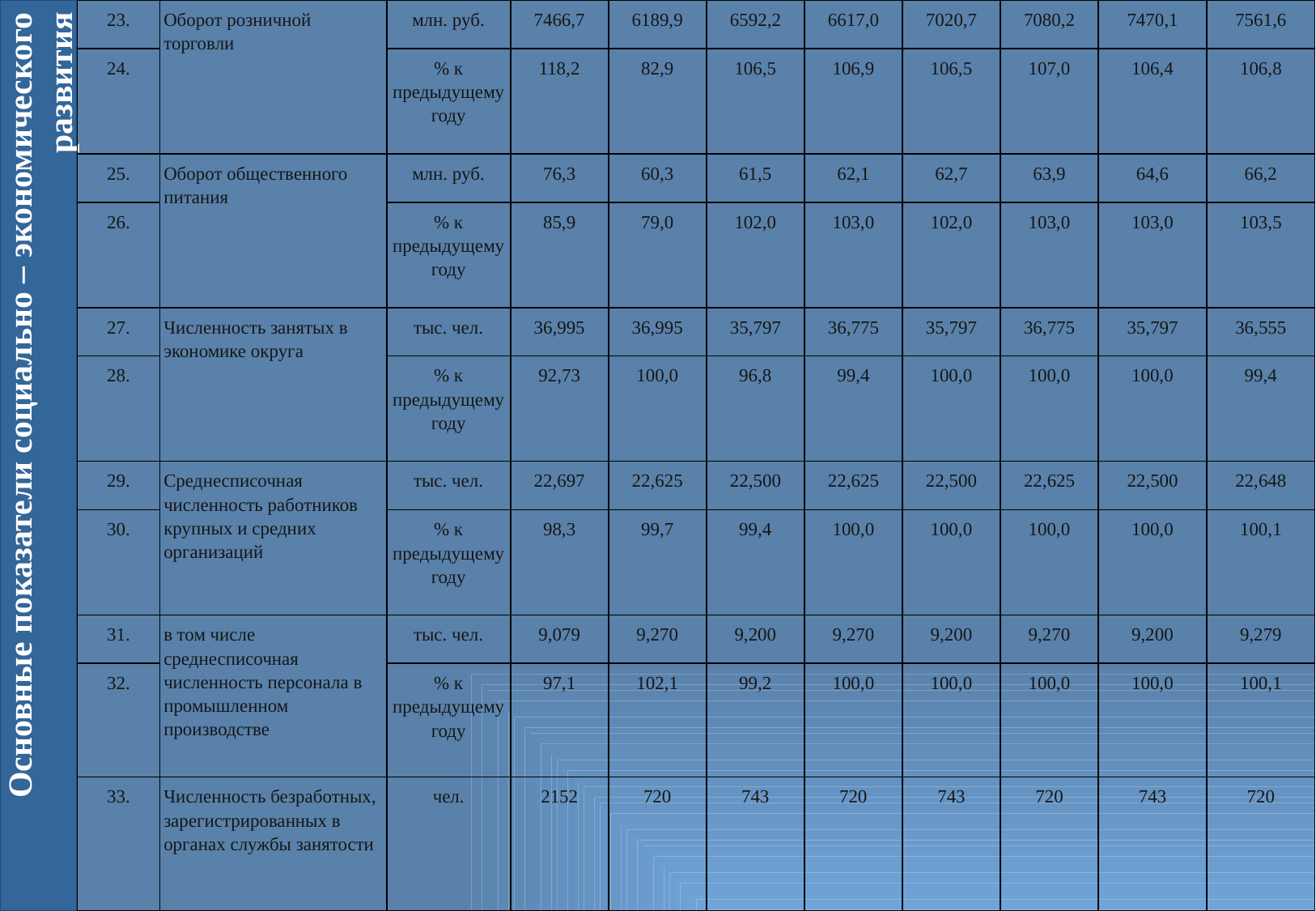

| 23. | Оборот розничной торговли | млн. руб. | 7466,7 | 6189,9 | 6592,2 | 6617,0 | 7020,7 | 7080,2 | 7470,1 | 7561,6 |
| --- | --- | --- | --- | --- | --- | --- | --- | --- | --- | --- |
| 24. |  | % к предыдущему году | 118,2 | 82,9 | 106,5 | 106,9 | 106,5 | 107,0 | 106,4 | 106,8 |
| 25. | Оборот общественного питания | млн. руб. | 76,3 | 60,3 | 61,5 | 62,1 | 62,7 | 63,9 | 64,6 | 66,2 |
| 26. |  | % к предыдущему году | 85,9 | 79,0 | 102,0 | 103,0 | 102,0 | 103,0 | 103,0 | 103,5 |
| 27. | Численность занятых в экономике округа | тыс. чел. | 36,995 | 36,995 | 35,797 | 36,775 | 35,797 | 36,775 | 35,797 | 36,555 |
| 28. |  | % к предыдущему году | 92,73 | 100,0 | 96,8 | 99,4 | 100,0 | 100,0 | 100,0 | 99,4 |
| 29. | Среднесписочная численность работников крупных и средних организаций | тыс. чел. | 22,697 | 22,625 | 22,500 | 22,625 | 22,500 | 22,625 | 22,500 | 22,648 |
| 30. |  | % к предыдущему году | 98,3 | 99,7 | 99,4 | 100,0 | 100,0 | 100,0 | 100,0 | 100,1 |
| 31. | в том числе среднесписочная численность персонала в промышленном производстве | тыс. чел. | 9,079 | 9,270 | 9,200 | 9,270 | 9,200 | 9,270 | 9,200 | 9,279 |
| 32. |  | % к предыдущему году | 97,1 | 102,1 | 99,2 | 100,0 | 100,0 | 100,0 | 100,0 | 100,1 |
| 33. | Численность безработных, зарегистрированных в органах службы занятости | чел. | 2152 | 720 | 743 | 720 | 743 | 720 | 743 | 720 |
Основные показатели социально – экономического развития